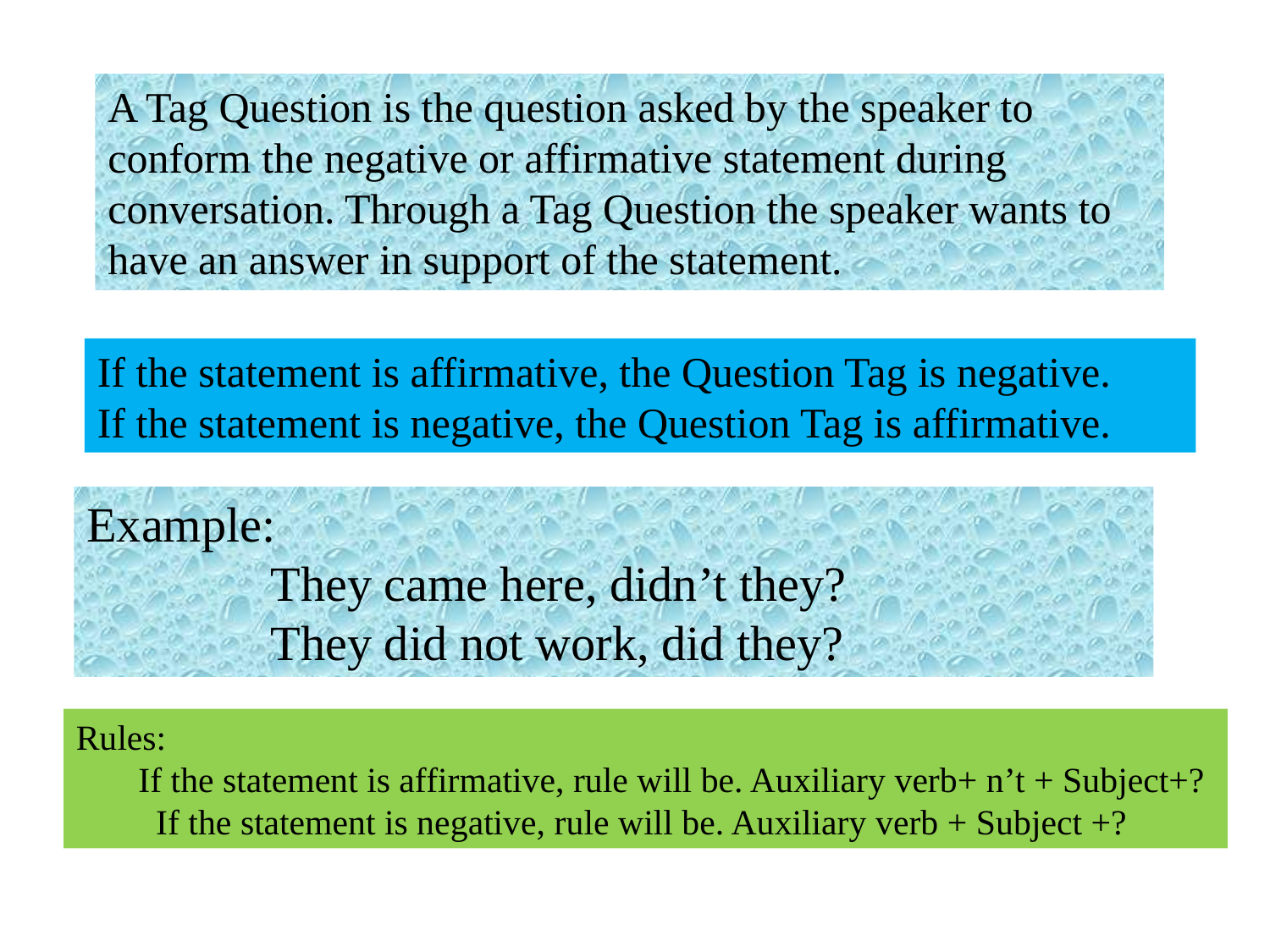

A Tag Question is the question asked by the speaker to conform the negative or affirmative statement during conversation. Through a Tag Question the speaker wants to have an answer in support of the statement.
If the statement is affirmative, the Question Tag is negative.
If the statement is negative, the Question Tag is affirmative.
Example:
               They came here, didn’t they?
               They did not work, did they?
Rules:
       If the statement is affirmative, rule will be. Auxiliary verb+ n’t + Subject+?
         If the statement is negative, rule will be. Auxiliary verb + Subject +?